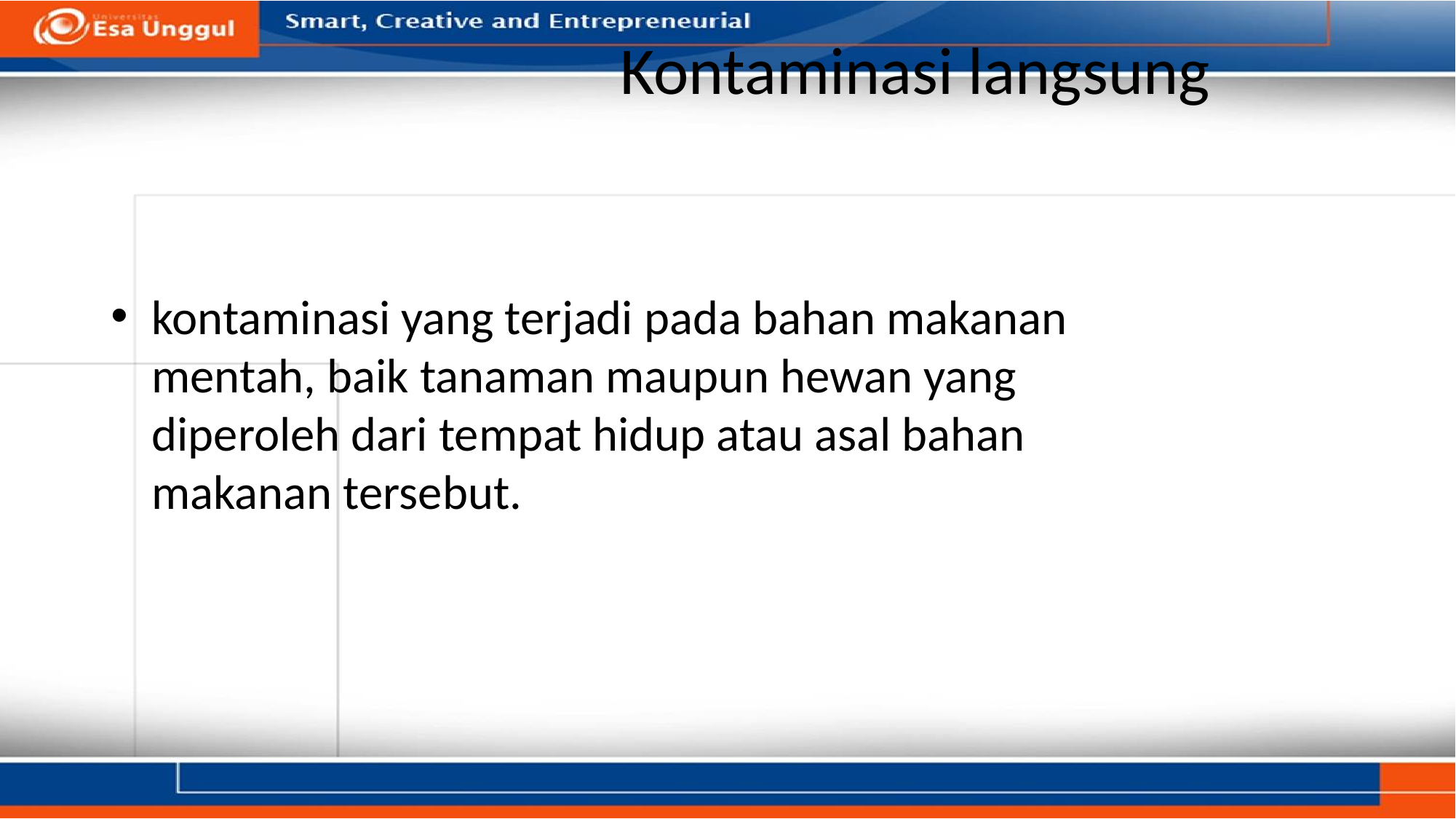

# Kontaminasi langsung
kontaminasi yang terjadi pada bahan makanan mentah, baik tanaman maupun hewan yang diperoleh dari tempat hidup atau asal bahan makanan tersebut.